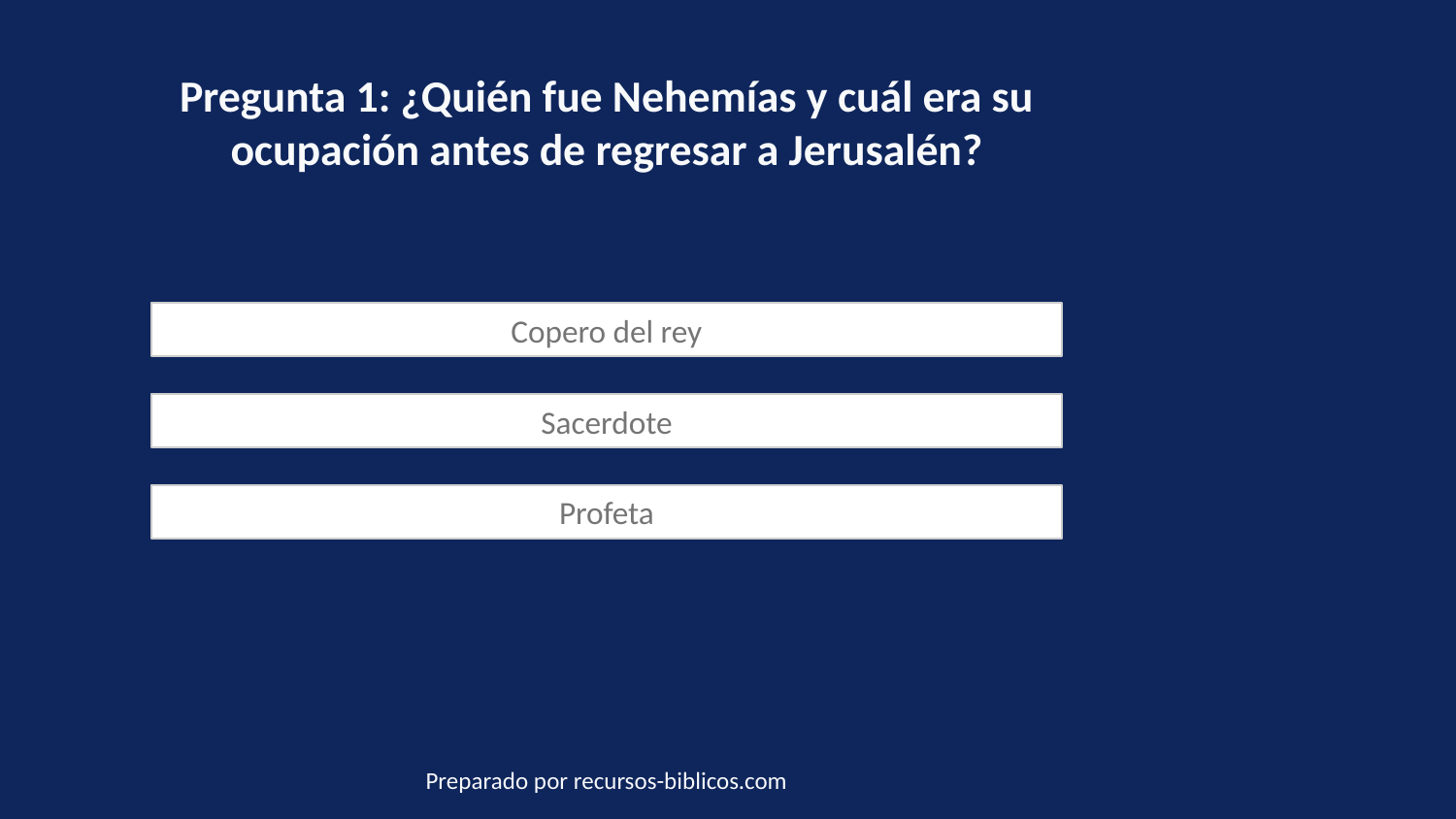

Pregunta 1: ¿Quién fue Nehemías y cuál era su ocupación antes de regresar a Jerusalén?
Copero del rey
Sacerdote
Profeta
Preparado por recursos-biblicos.com